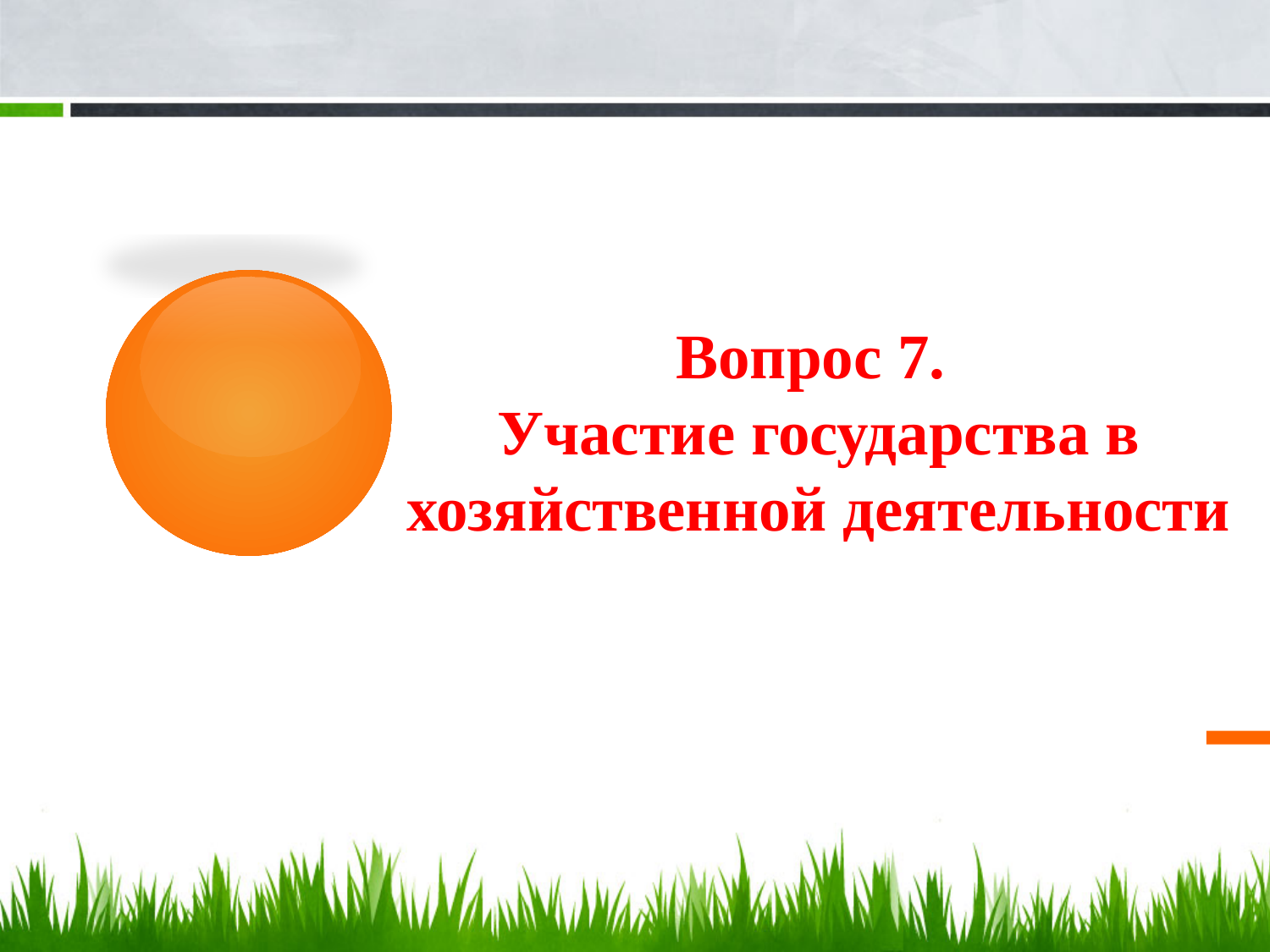

Вопрос 7.
Участие государства в хозяйственной деятельности